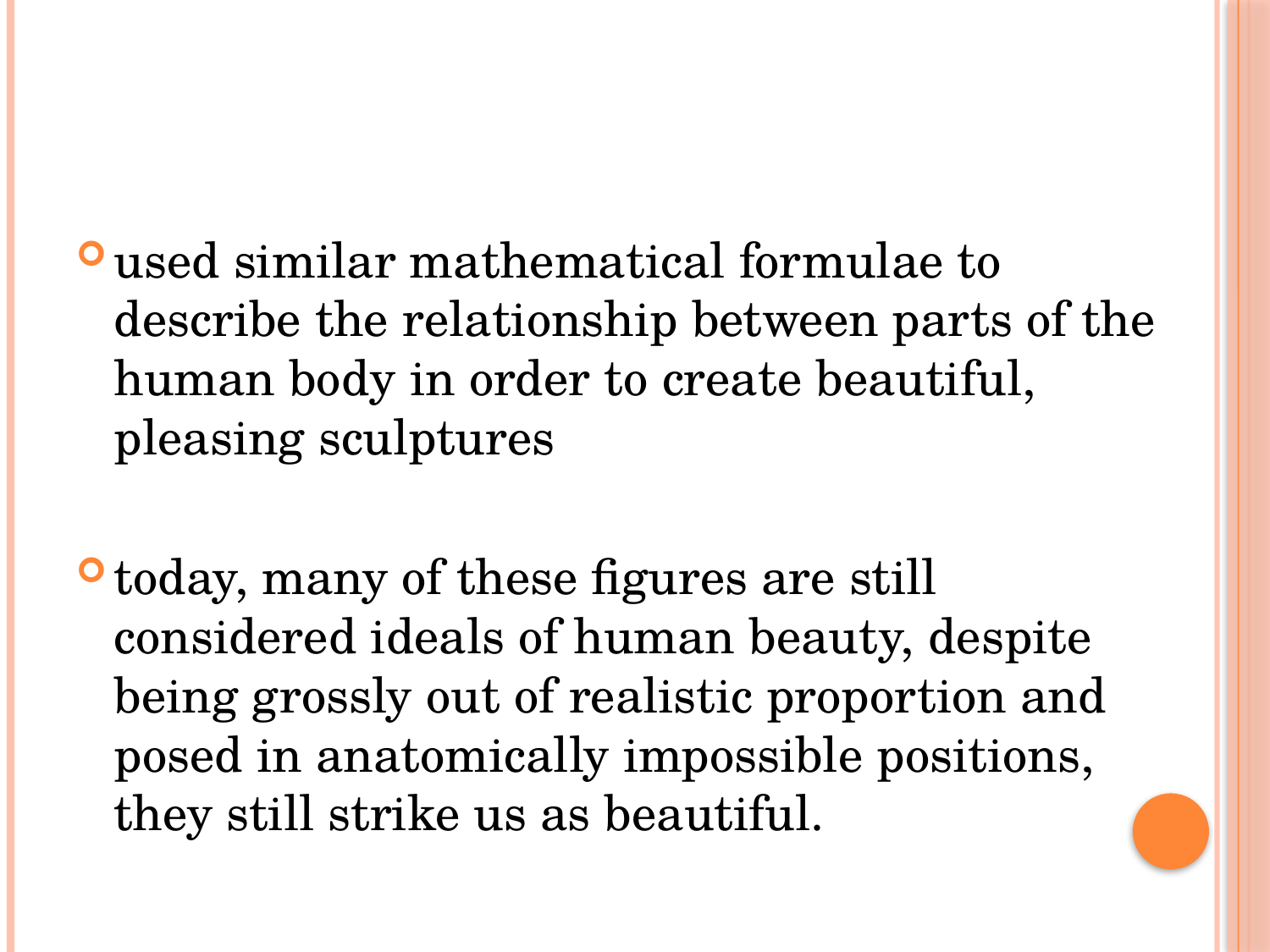

#
used similar mathematical formulae to describe the relationship between parts of the human body in order to create beautiful, pleasing sculptures

today, many of these figures are still considered ideals of human beauty, despite being grossly out of realistic proportion and posed in anatomically impossible positions, they still strike us as beautiful.